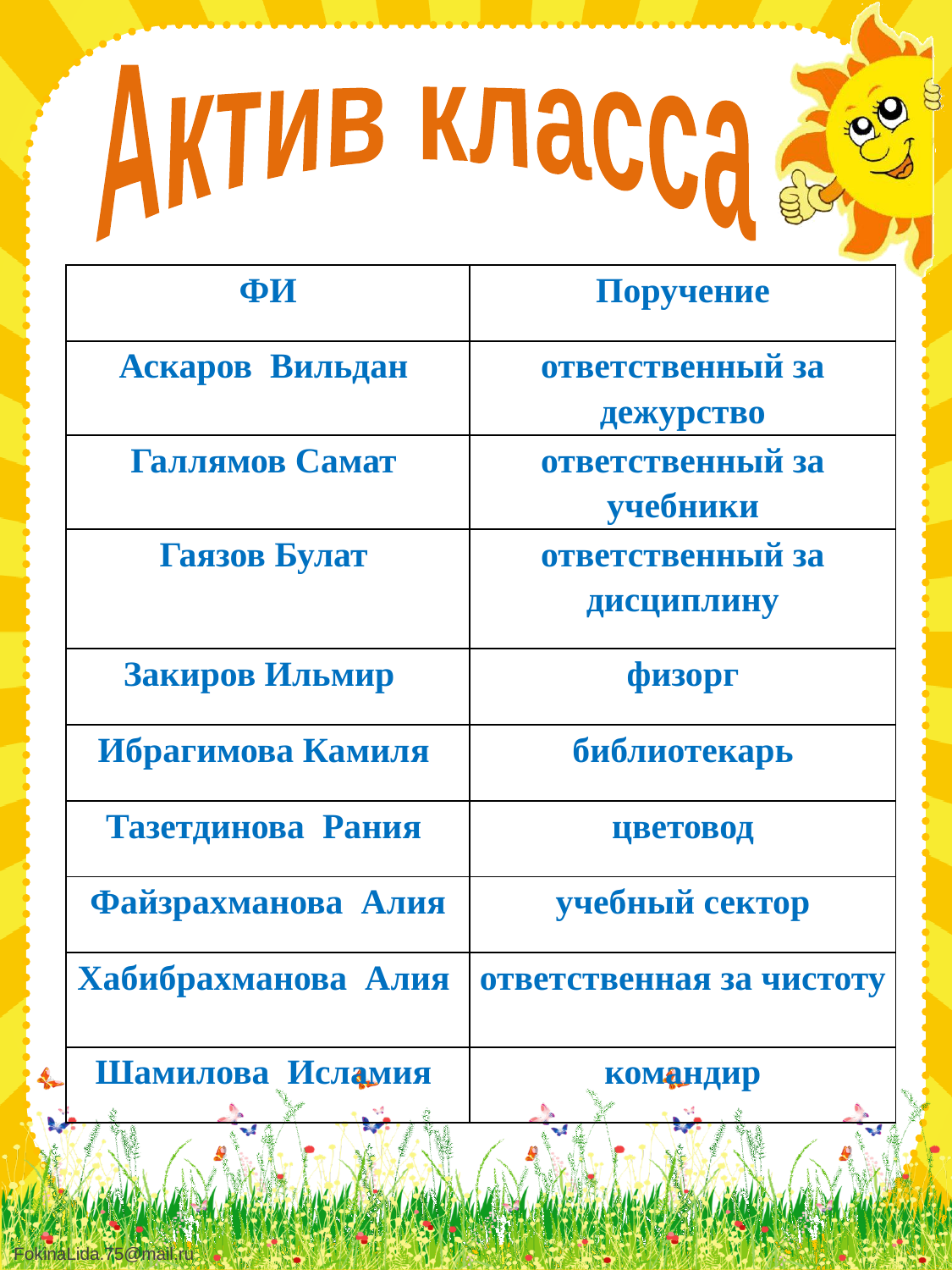

Актив класса
| ФИ | Поручение |
| --- | --- |
| Аскаров Вильдан | ответственный за дежурство |
| Галлямов Самат | ответственный за учебники |
| Гаязов Булат | ответственный за дисциплину |
| Закиров Ильмир | физорг |
| Ибрагимова Камиля | библиотекарь |
| Тазетдинова Рания | цветовод |
| Файзрахманова Алия | учебный сектор |
| Хабибрахманова Алия | ответственная за чистоту |
| Шамилова Исламия | командир |